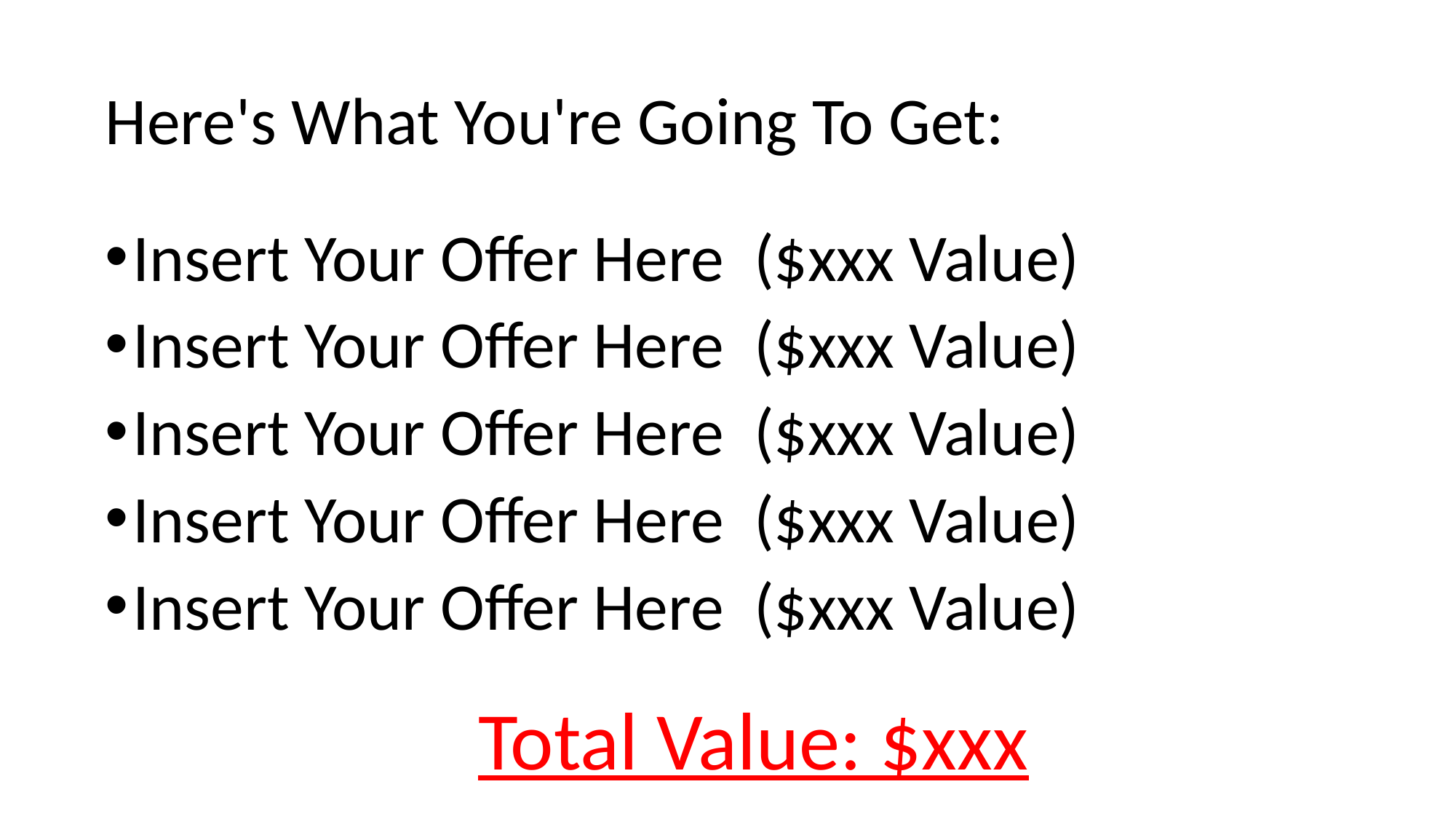

# Here's What You're Going To Get:
Insert Your Offer Here  ($xxx Value)
Insert Your Offer Here  ($xxx Value)
Insert Your Offer Here  ($xxx Value)
Insert Your Offer Here  ($xxx Value)
Insert Your Offer Here  ($xxx Value)
Total Value: $xxx